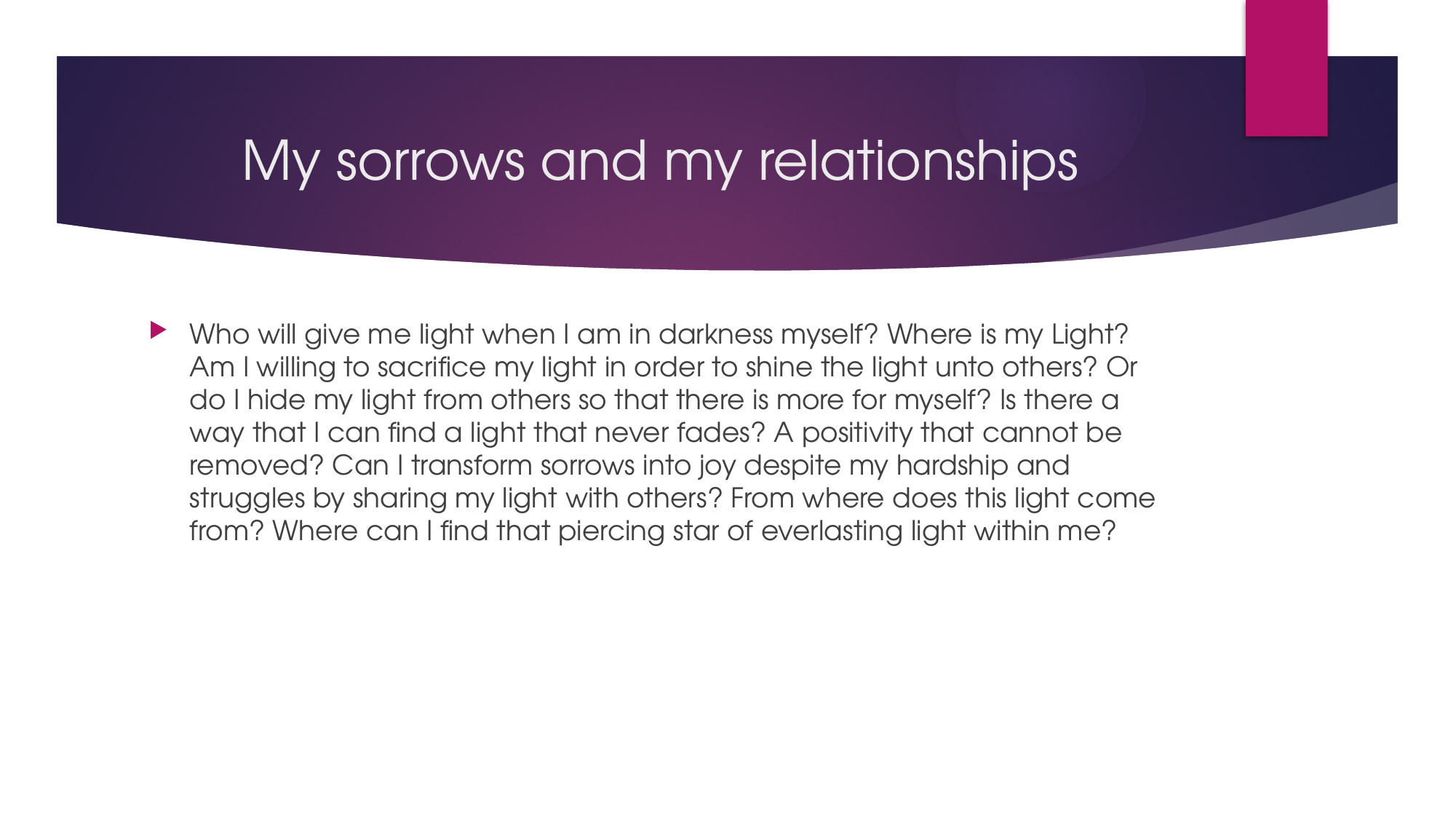

# My sorrows and my relationships
Who will give me light when I am in darkness myself? Where is my Light? Am I willing to sacrifice my light in order to shine the light unto others? Or do I hide my light from others so that there is more for myself? Is there a way that I can find a light that never fades? A positivity that cannot be removed? Can I transform sorrows into joy despite my hardship and struggles by sharing my light with others? From where does this light come from? Where can I find that piercing star of everlasting light within me?